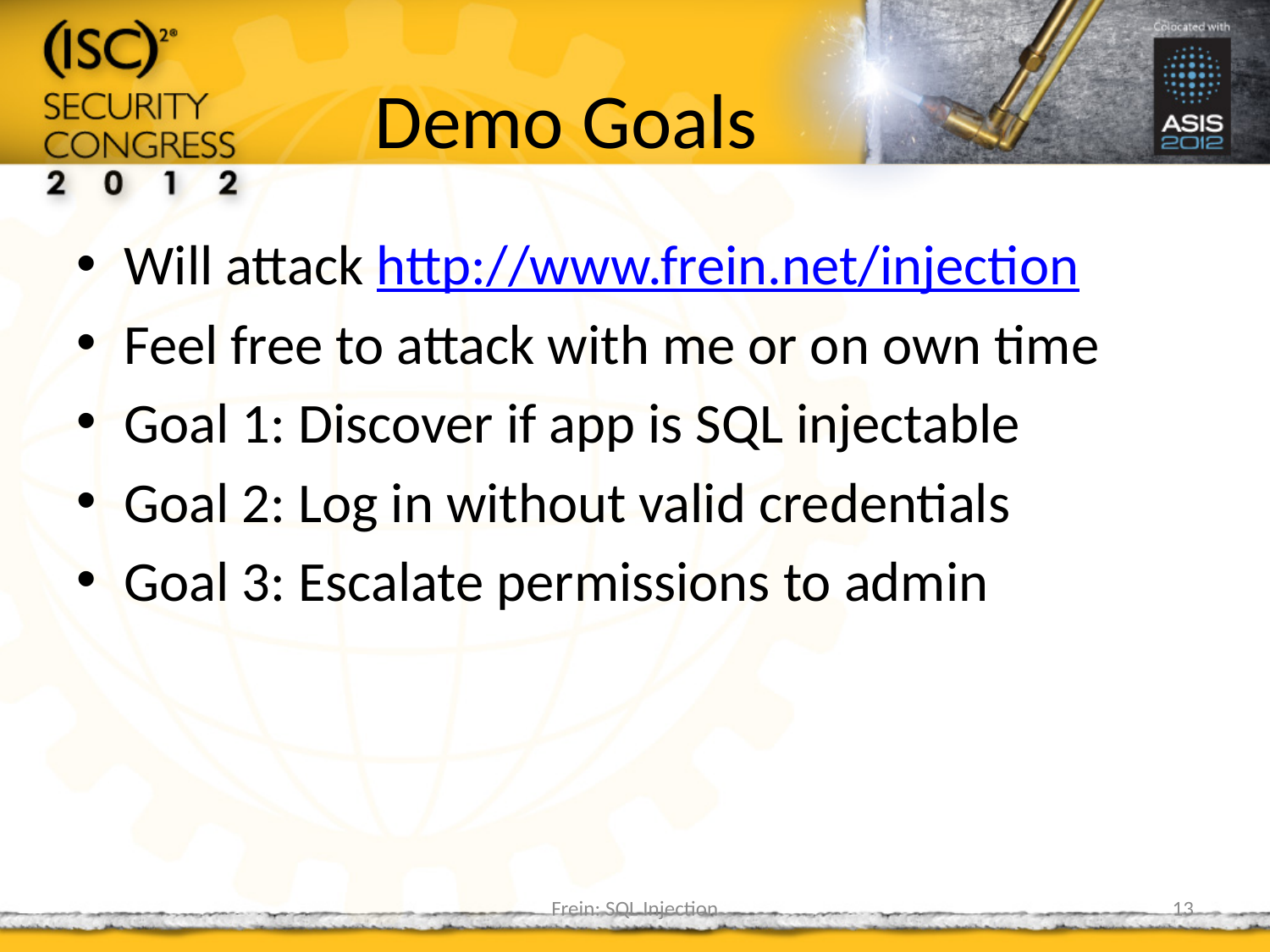

# Demo Goals
Will attack http://www.frein.net/injection
Feel free to attack with me or on own time
Goal 1: Discover if app is SQL injectable
Goal 2: Log in without valid credentials
Goal 3: Escalate permissions to admin

Frein: SQL Injection
13